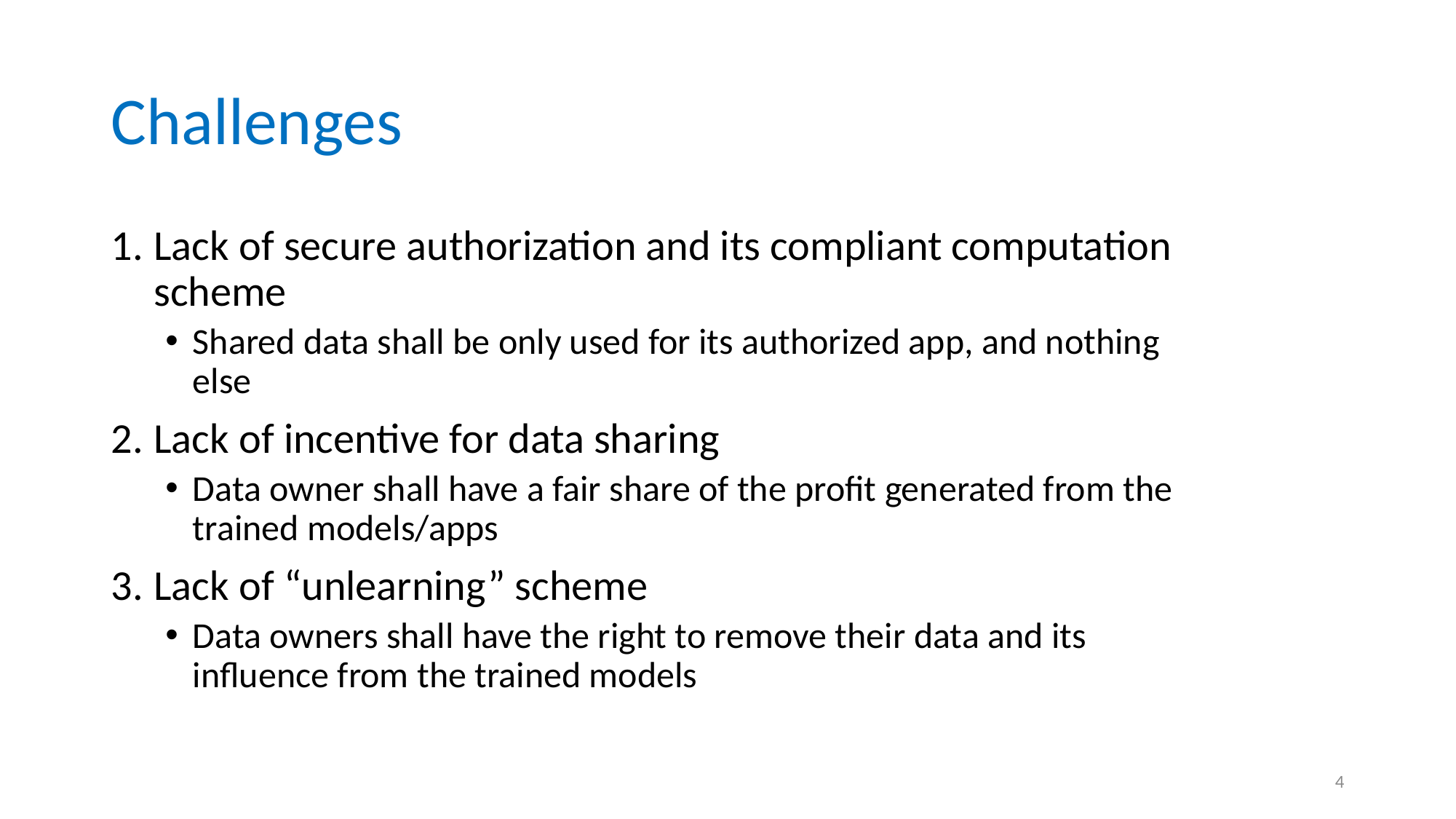

# Challenges
Lack of secure authorization and its compliant computation scheme
Shared data shall be only used for its authorized app, and nothing else
Lack of incentive for data sharing
Data owner shall have a fair share of the profit generated from the trained models/apps
Lack of “unlearning” scheme
Data owners shall have the right to remove their data and its influence from the trained models
4